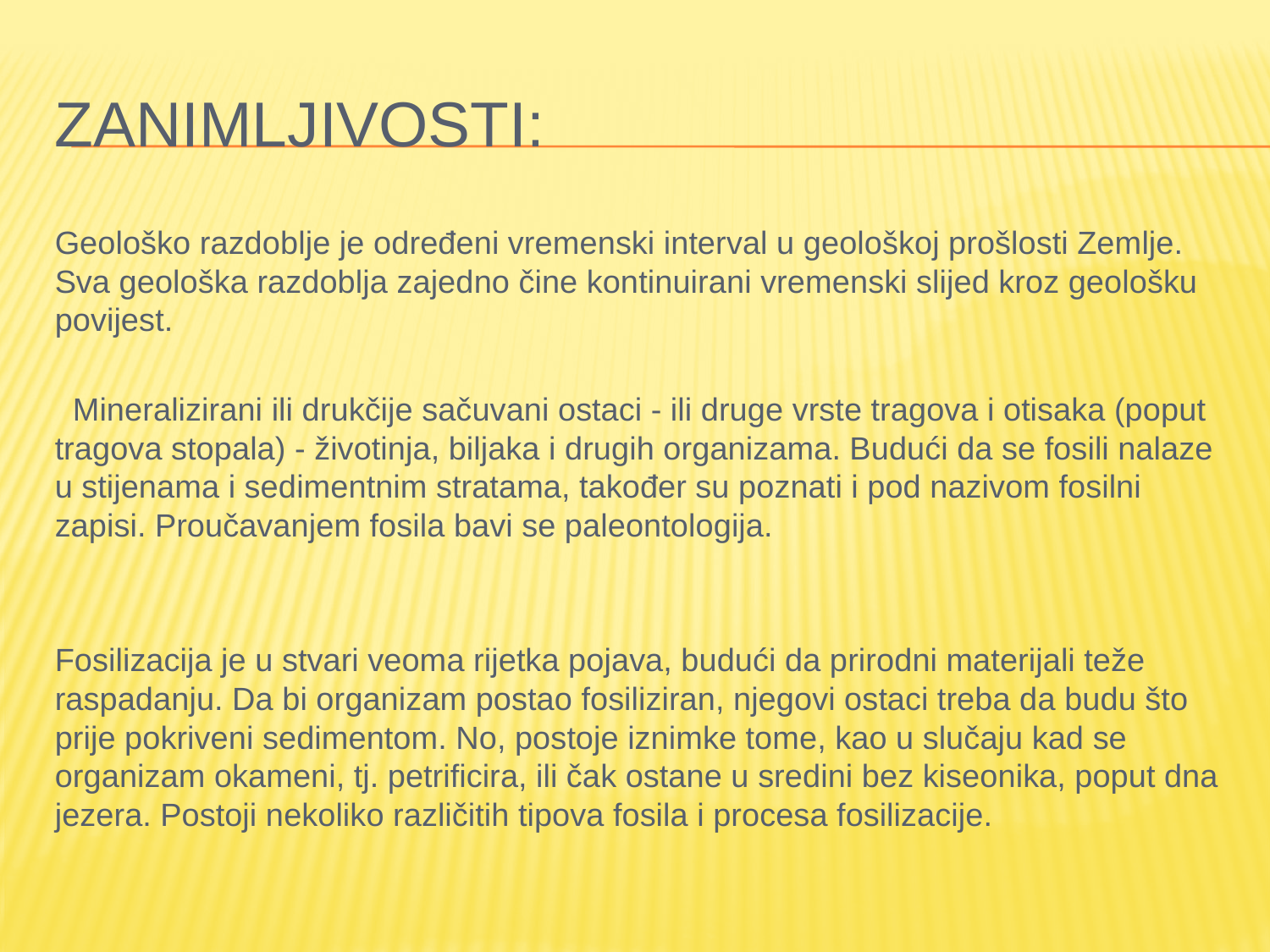

# Zanimljivosti:
Geološko razdoblje je određeni vremenski interval u geološkoj prošlosti Zemlje. Sva geološka razdoblja zajedno čine kontinuirani vremenski slijed kroz geološku povijest.

  Mineralizirani ili drukčije sačuvani ostaci - ili druge vrste tragova i otisaka (poput tragova stopala) - životinja, biljaka i drugih organizama. Budući da se fosili nalaze u stijenama i sedimentnim stratama, također su poznati i pod nazivom fosilni zapisi. Proučavanjem fosila bavi se paleontologija.

Fosilizacija je u stvari veoma rijetka pojava, budući da prirodni materijali teže raspadanju. Da bi organizam postao fosiliziran, njegovi ostaci treba da budu što prije pokriveni sedimentom. No, postoje iznimke tome, kao u slučaju kad se organizam okameni, tj. petrificira, ili čak ostane u sredini bez kiseonika, poput dna jezera. Postoji nekoliko različitih tipova fosila i procesa fosilizacije.